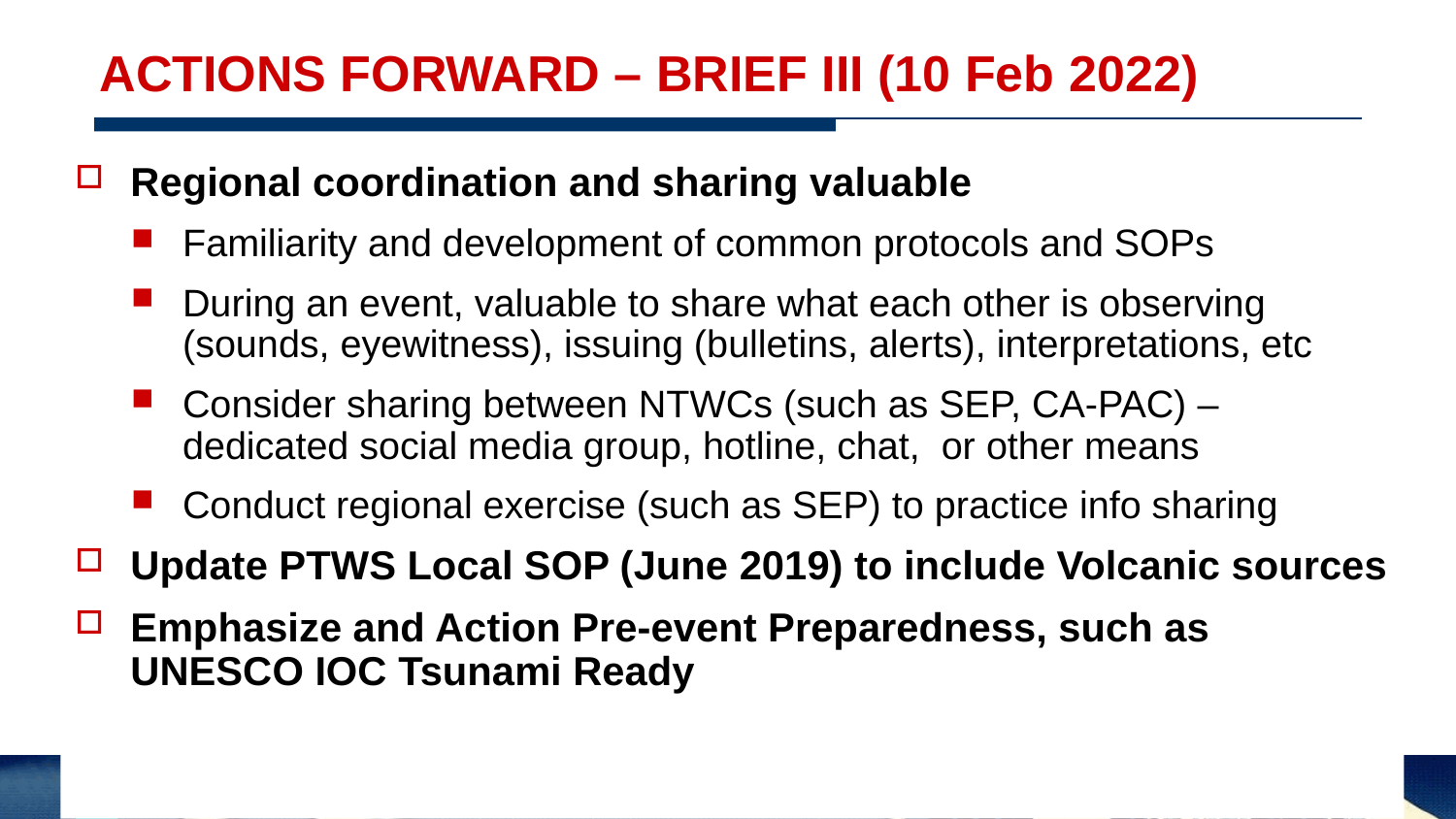

# ACTIONS FORWARD – BRIEF III (10 Feb 2022)
Regional coordination and sharing valuable
Familiarity and development of common protocols and SOPs
During an event, valuable to share what each other is observing (sounds, eyewitness), issuing (bulletins, alerts), interpretations, etc
Consider sharing between NTWCs (such as SEP, CA-PAC) – dedicated social media group, hotline, chat,  or other means
Conduct regional exercise (such as SEP) to practice info sharing
Update PTWS Local SOP (June 2019) to include Volcanic sources
Emphasize and Action Pre-event Preparedness, such as UNESCO IOC Tsunami Ready